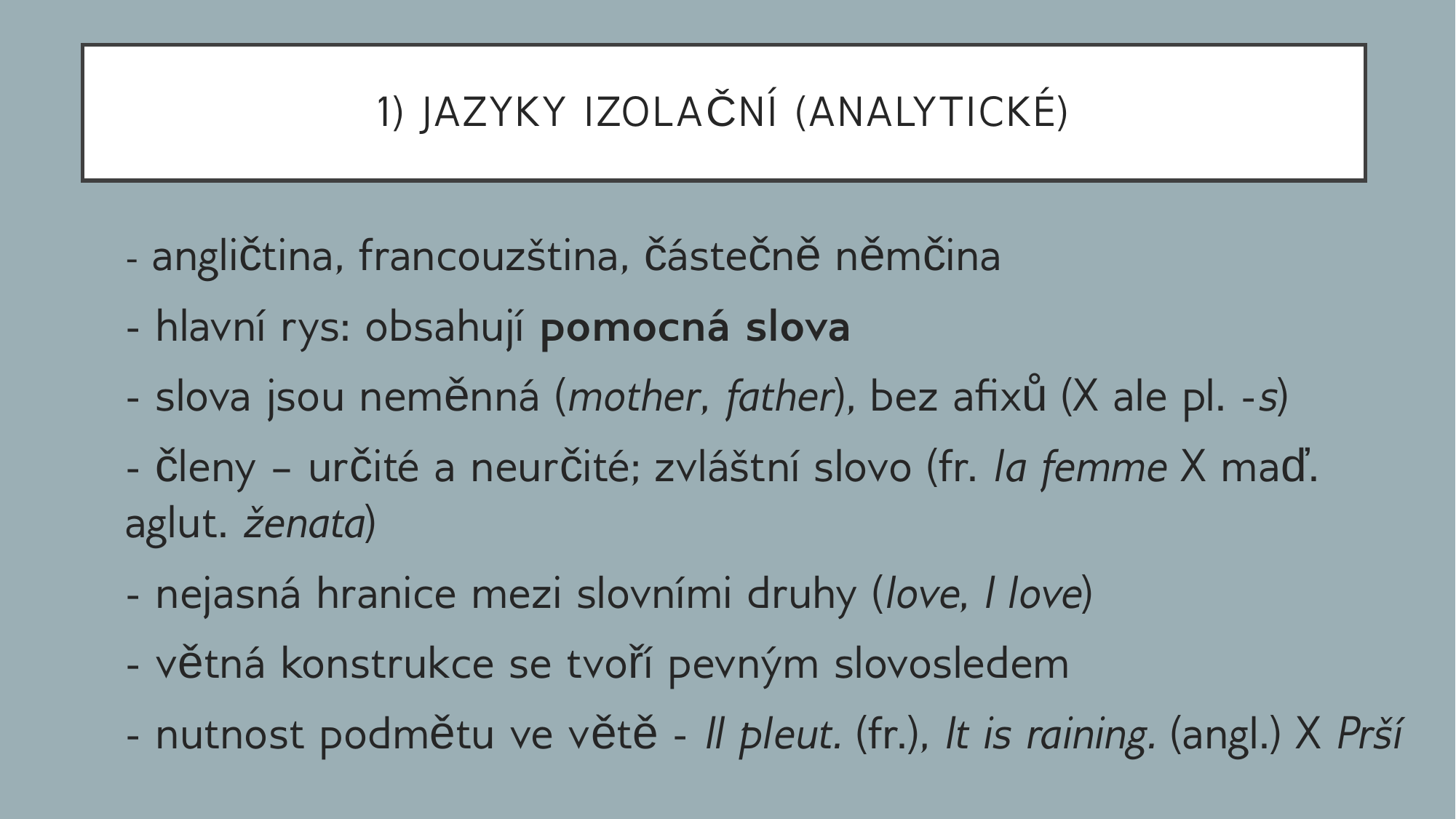

# 1) Jazyky izolační (analytické)
- angličtina, francouzština, částečně němčina
- hlavní rys: obsahují pomocná slova
- slova jsou neměnná (mother, father), bez afixů (X ale pl. -s)
- členy – určité a neurčité; zvláštní slovo (fr. la femme X maď.  aglut. ženata)
- nejasná hranice mezi slovními druhy (love, I love)
- větná konstrukce se tvoří pevným slovosledem
- nutnost podmětu ve větě - Il pleut. (fr.), It is raining. (angl.) X Prší